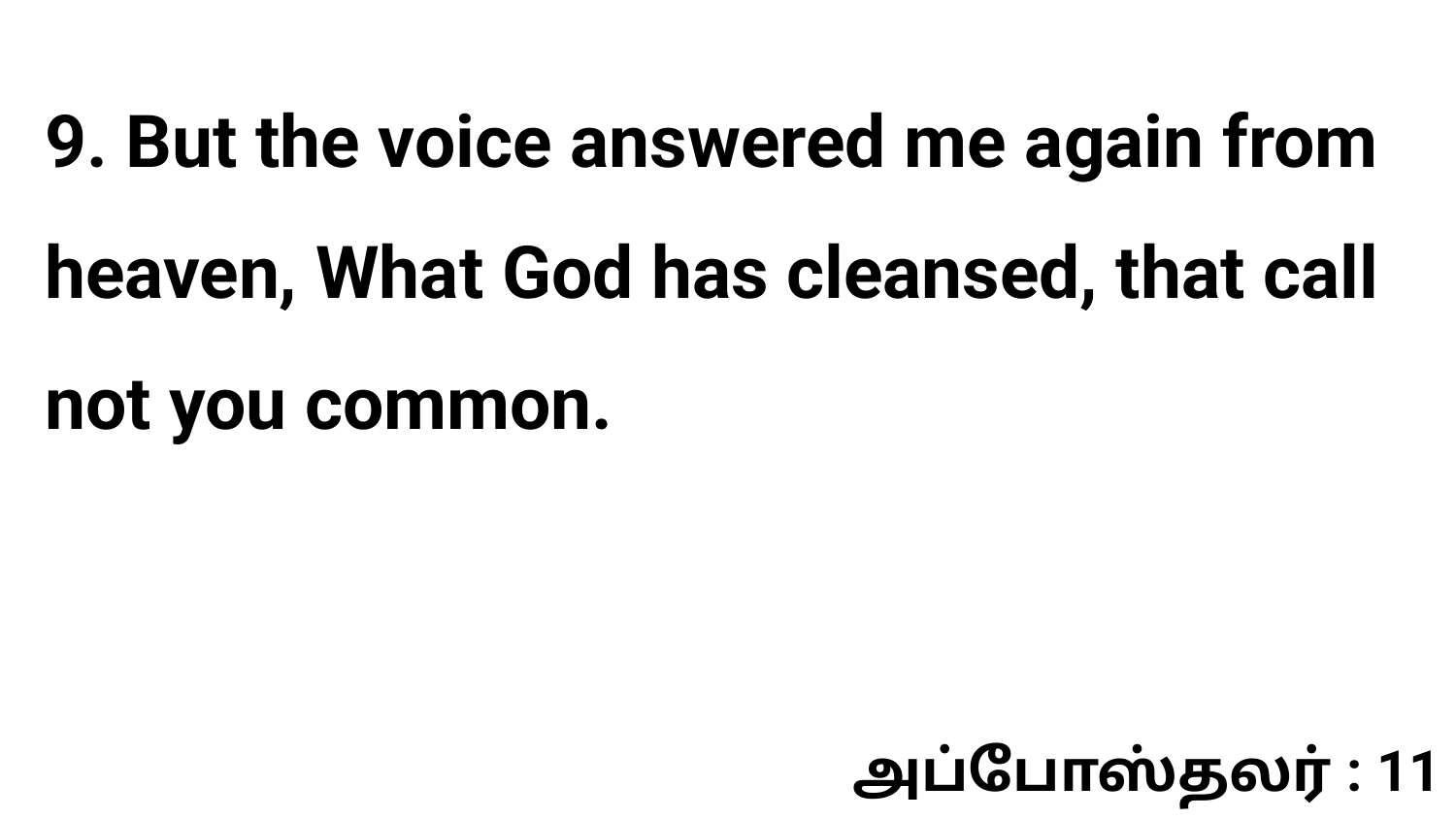

9. But the voice answered me again from heaven, What God has cleansed, that call not you common.
அப்போஸ்தலர் : 11